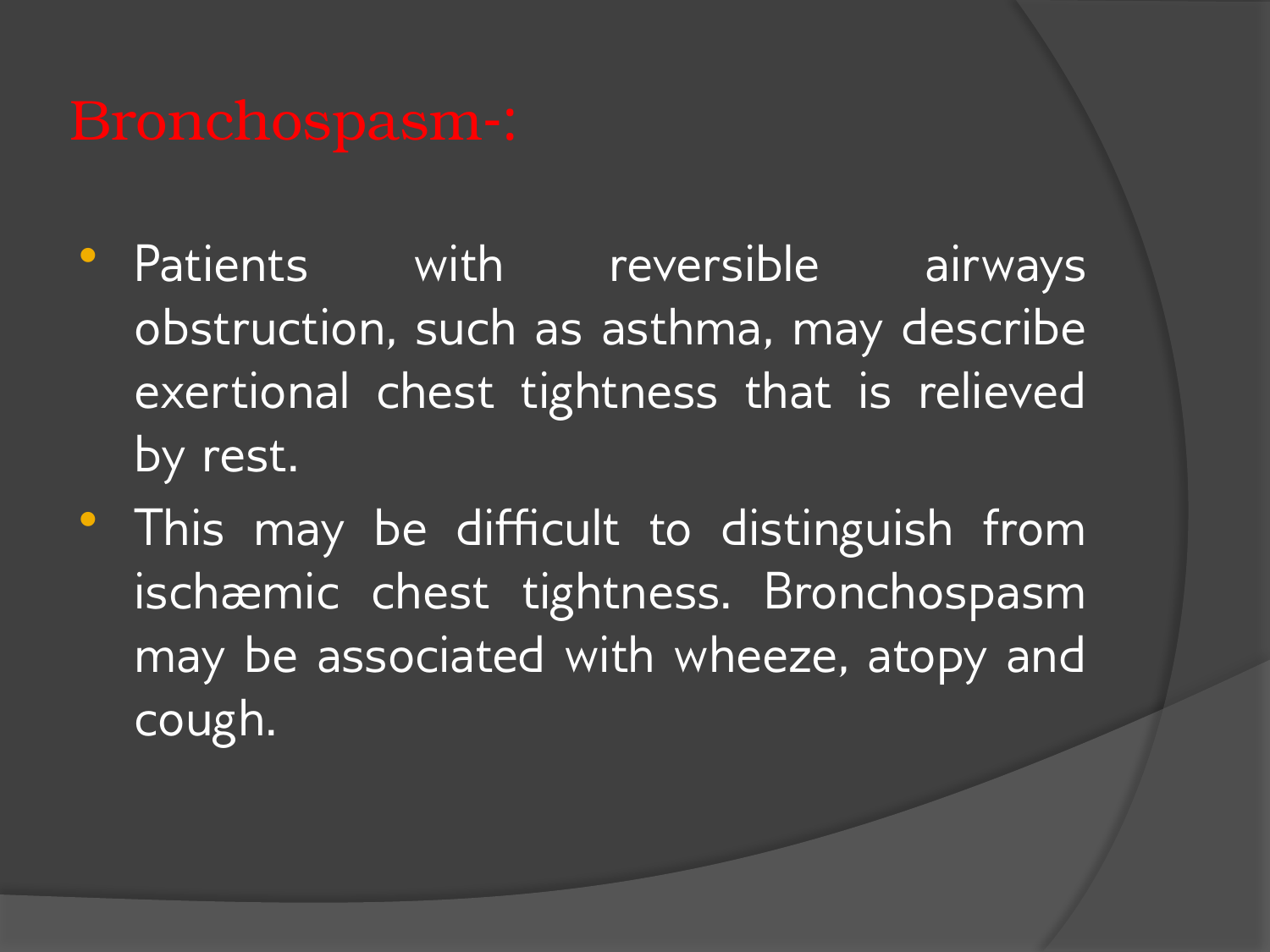

# :-Bronchospasm
Patients with reversible airways obstruction, such as asthma, may describe exertional chest tightness that is relieved by rest.
This may be difficult to distinguish from ischaemic chest tightness. Bronchospasm may be associated with wheeze, atopy and cough.